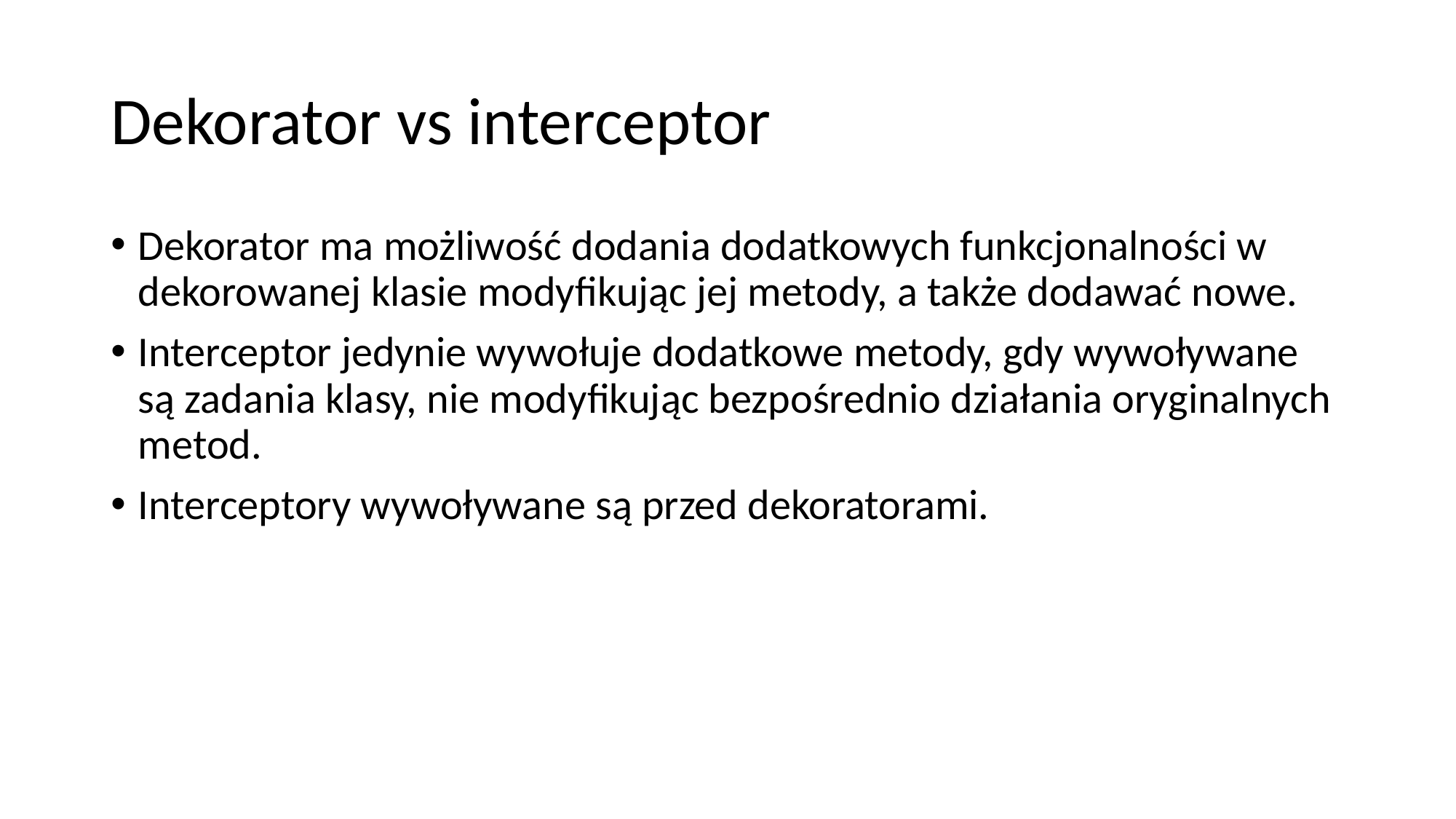

# Dekorator vs interceptor
Dekorator ma możliwość dodania dodatkowych funkcjonalności w dekorowanej klasie modyfikując jej metody, a także dodawać nowe.
Interceptor jedynie wywołuje dodatkowe metody, gdy wywoływane są zadania klasy, nie modyfikując bezpośrednio działania oryginalnych metod.
Interceptory wywoływane są przed dekoratorami.